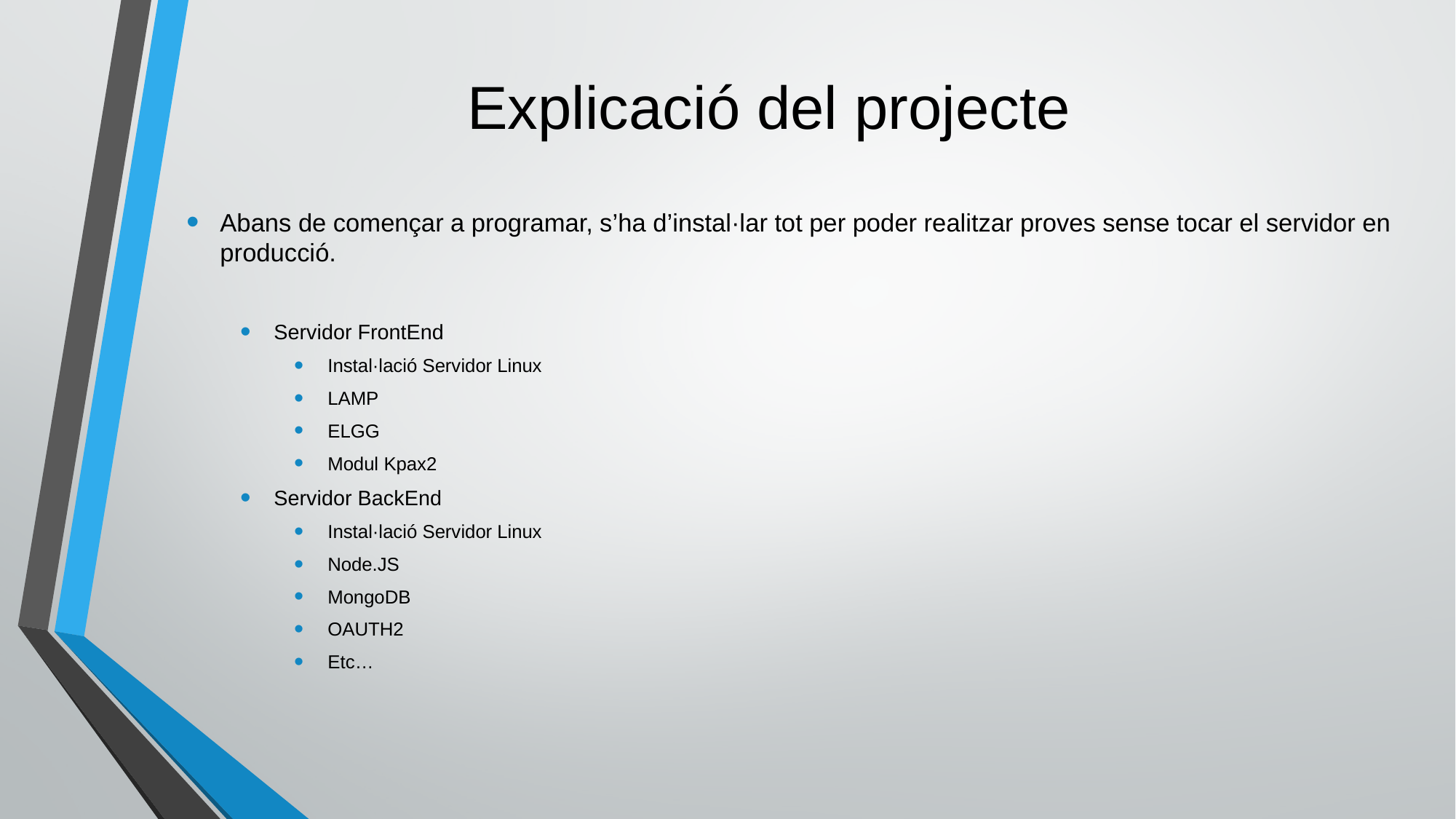

# Explicació del projecte
Abans de començar a programar, s’ha d’instal·lar tot per poder realitzar proves sense tocar el servidor en producció.

Servidor FrontEnd
Instal·lació Servidor Linux
LAMP
ELGG
Modul Kpax2
Servidor BackEnd
Instal·lació Servidor Linux
Node.JS
MongoDB
OAUTH2
Etc…